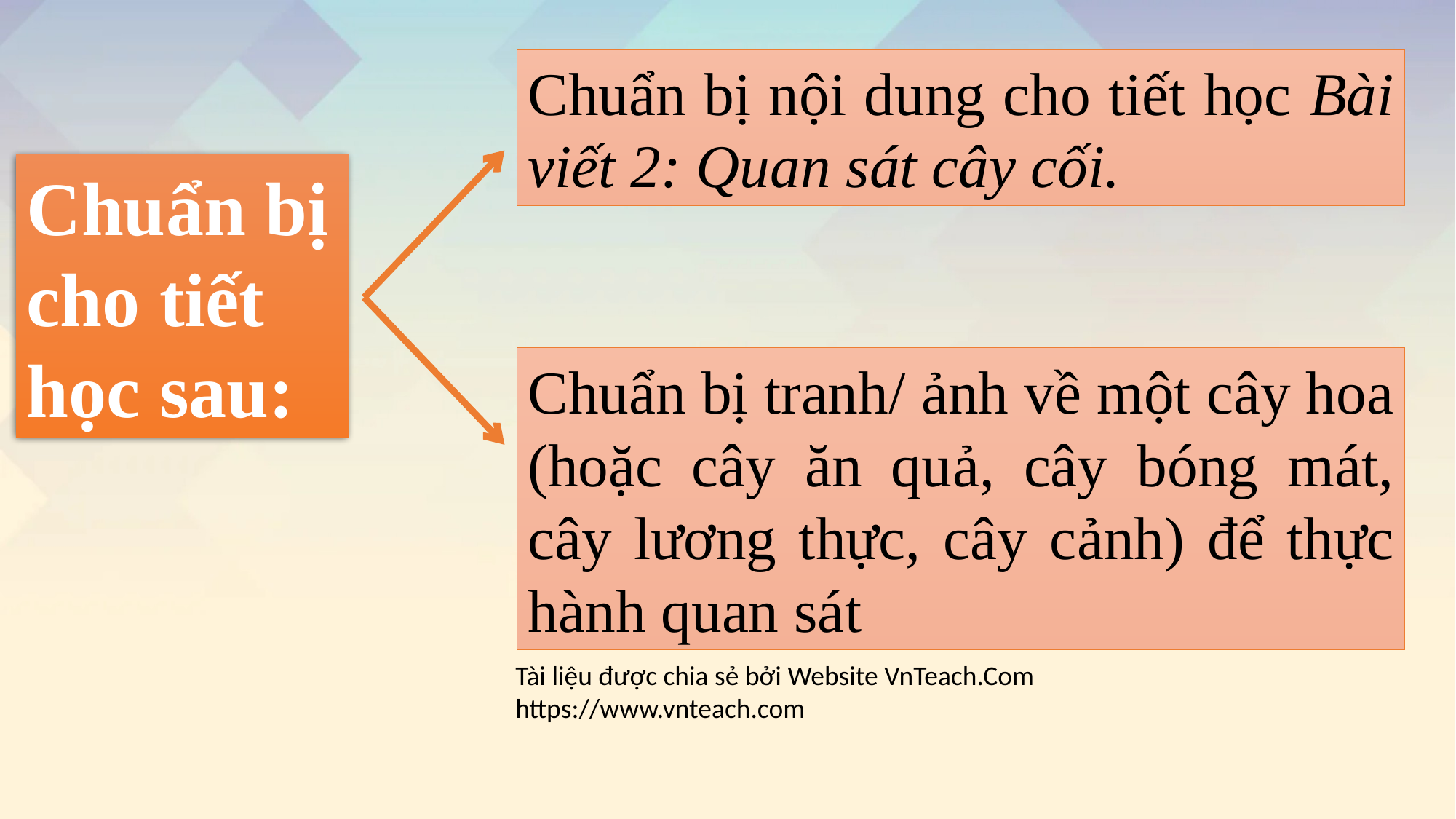

Chuẩn bị nội dung cho tiết học Bài viết 2: Quan sát cây cối.
Chuẩn bị cho tiết học sau:
Chuẩn bị tranh/ ảnh về một cây hoa (hoặc cây ăn quả, cây bóng mát, cây lương thực, cây cảnh) để thực hành quan sát
Tài liệu được chia sẻ bởi Website VnTeach.Com
https://www.vnteach.com